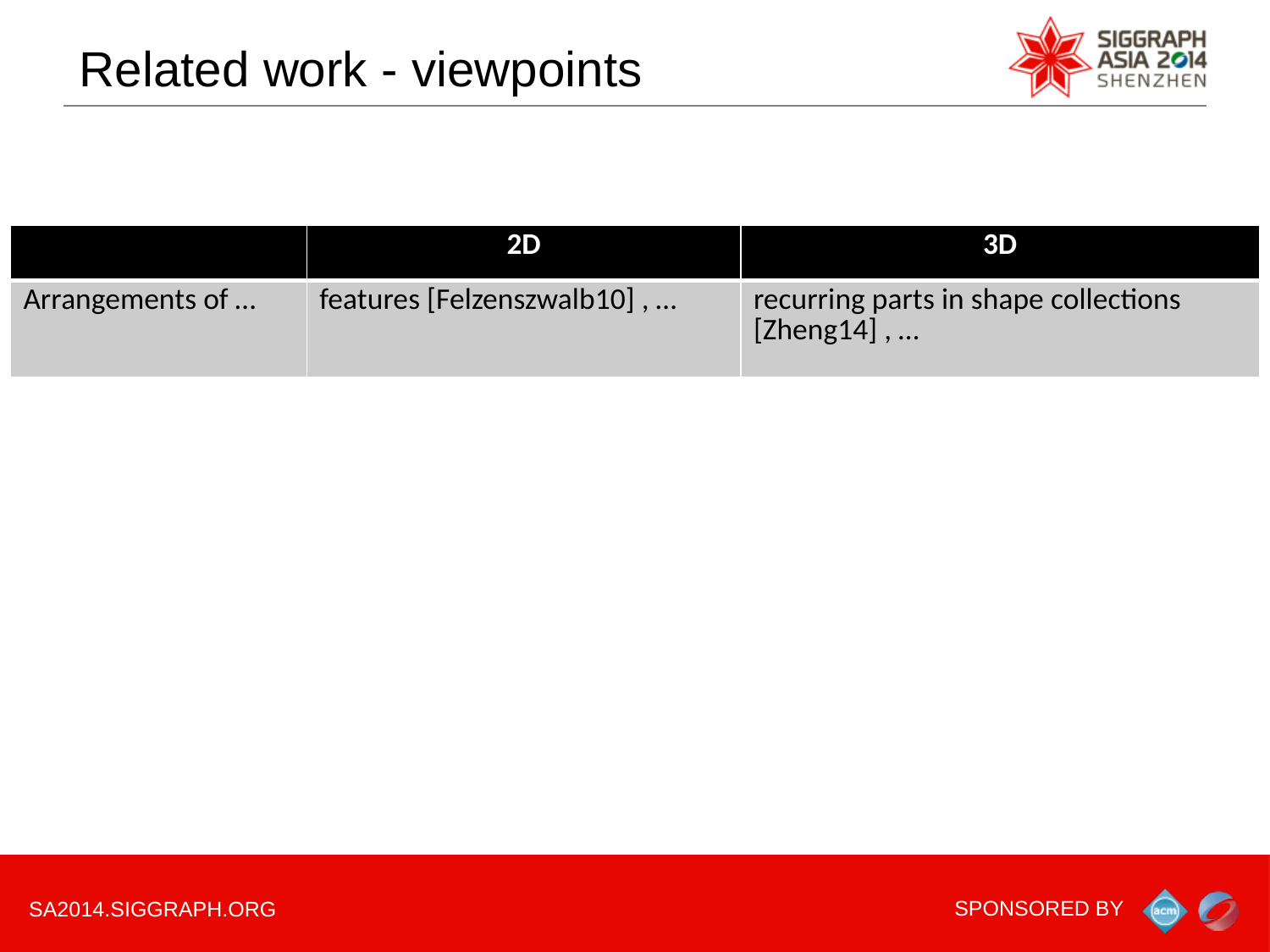

Related work - viewpoints
|  | 2D | 3D |
| --- | --- | --- |
| Arrangements of … | features [Felzenszwalb10] , … | recurring parts in shape collections [Zheng14] , … |